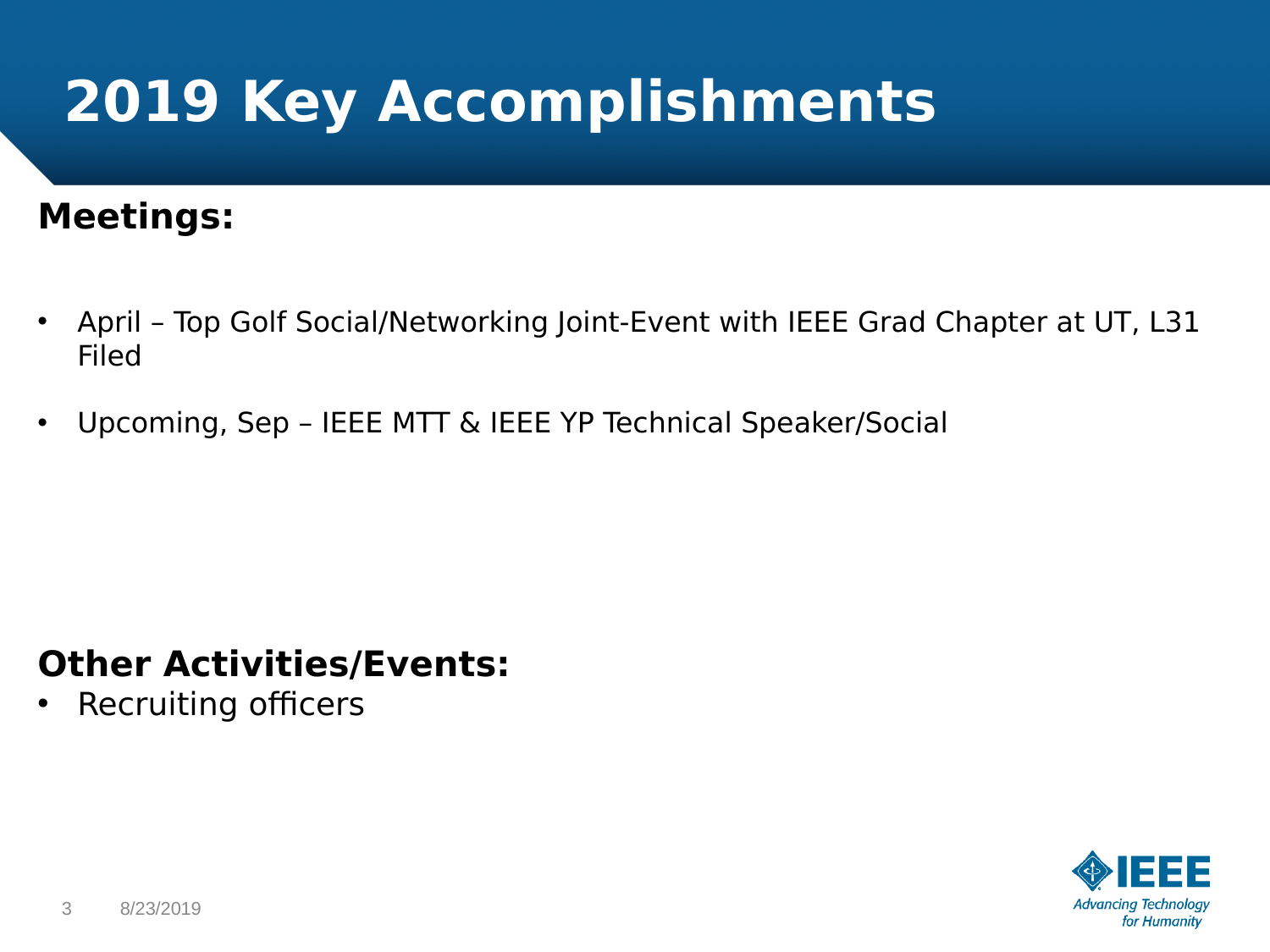

# 2019 Key Accomplishments
Meetings:

April – Top Golf Social/Networking Joint-Event with IEEE Grad Chapter at UT, L31 Filed

Upcoming, Sep – IEEE MTT & IEEE YP Technical Speaker/Social

Other Activities/Events:
Recruiting officers

3
8/23/2019